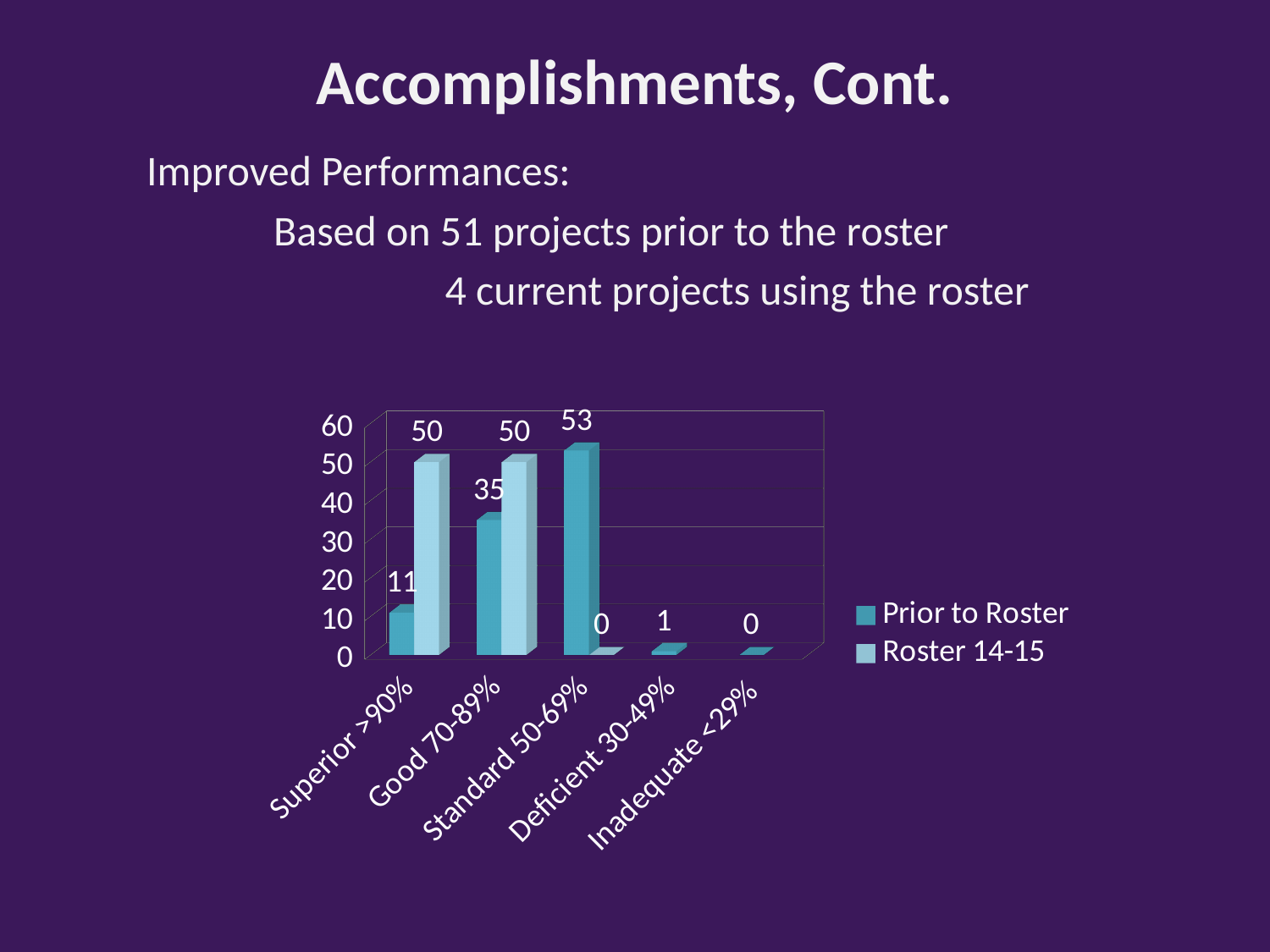

# Accomplishments, Cont.

Improved Performances:
	Based on 51 projects prior to the roster
	                  4 current projects using the roster

[unsupported chart]